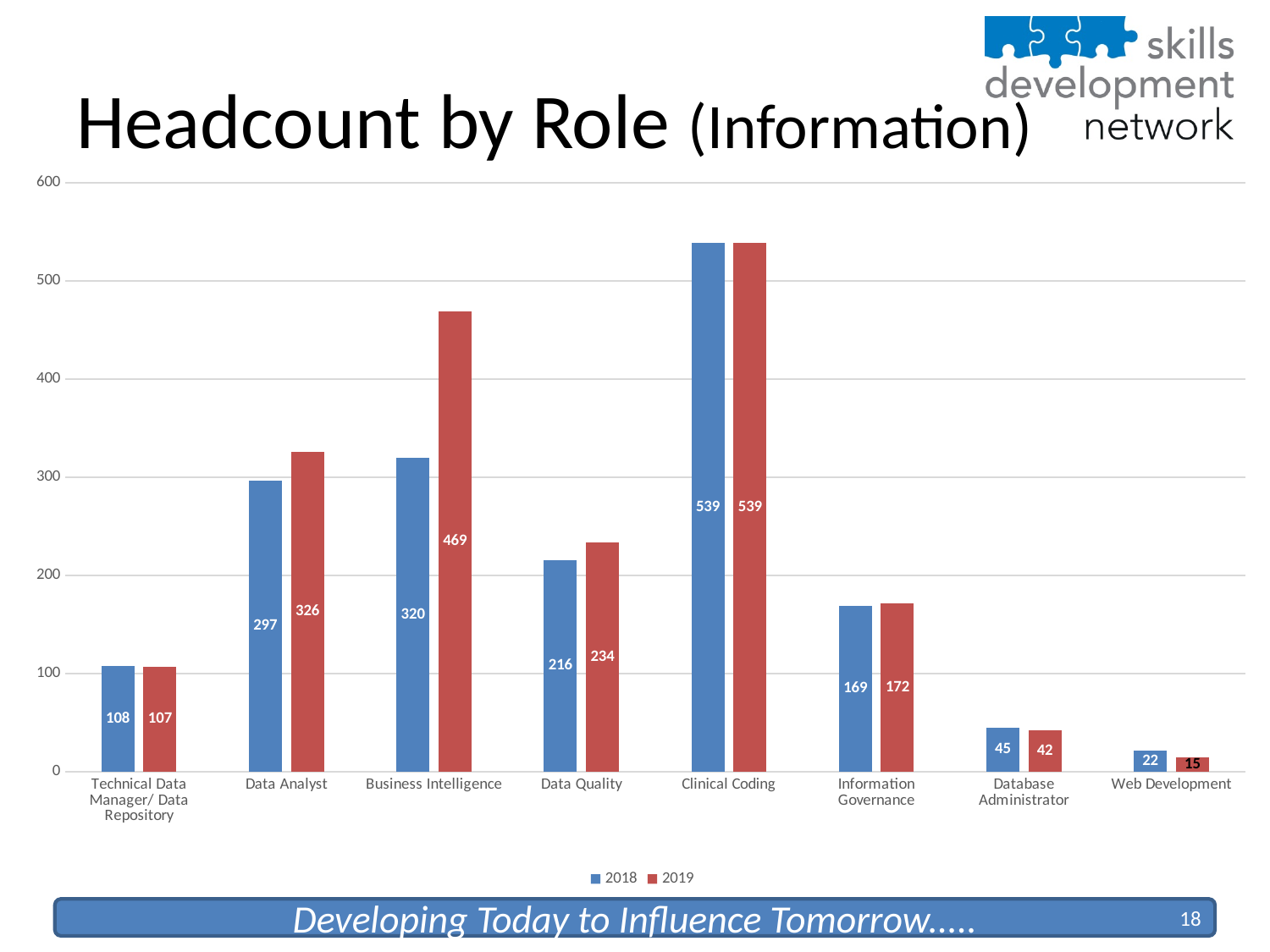

# Headcount by Role (Information)

### Chart

| Category | 2018 | 2019 |
|---|---|---|
| Technical Data Manager/ Data Repository | 108.0 | 107.0 |
| Data Analyst | 297.0 | 326.0 |
| Business Intelligence | 320.0 | 469.0 |
| Data Quality | 216.0 | 234.0 |
| Clinical Coding | 539.0 | 539.0 |
| Information Governance | 169.0 | 172.0 |
| Database Administrator | 45.0 | 42.0 |
| Web Development | 22.0 | 15.0 |
18